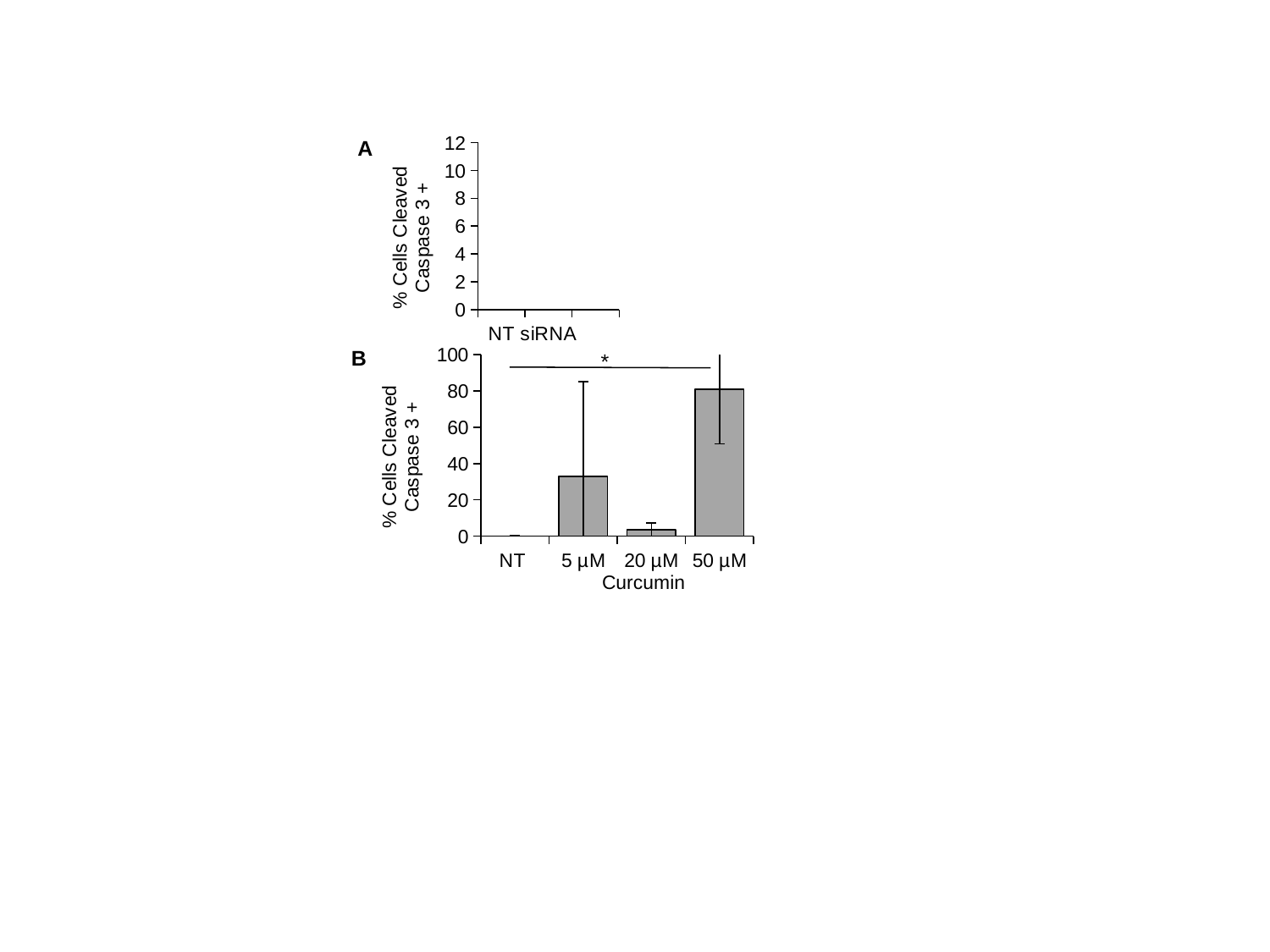

### Chart

| Category |  |
|---|---|
| NT | 2.005886688926434 |
| siRNA | 7.440001113925545 |
A
B

### Chart

| Category |  |
|---|---|
| NT  | 0.114942528735632 |
| 5 µM | 32.8192487519203 |
| 20 µM | 3.446973756605884 |
| 50 µM | 80.8291333683929 |
*
Curcumin